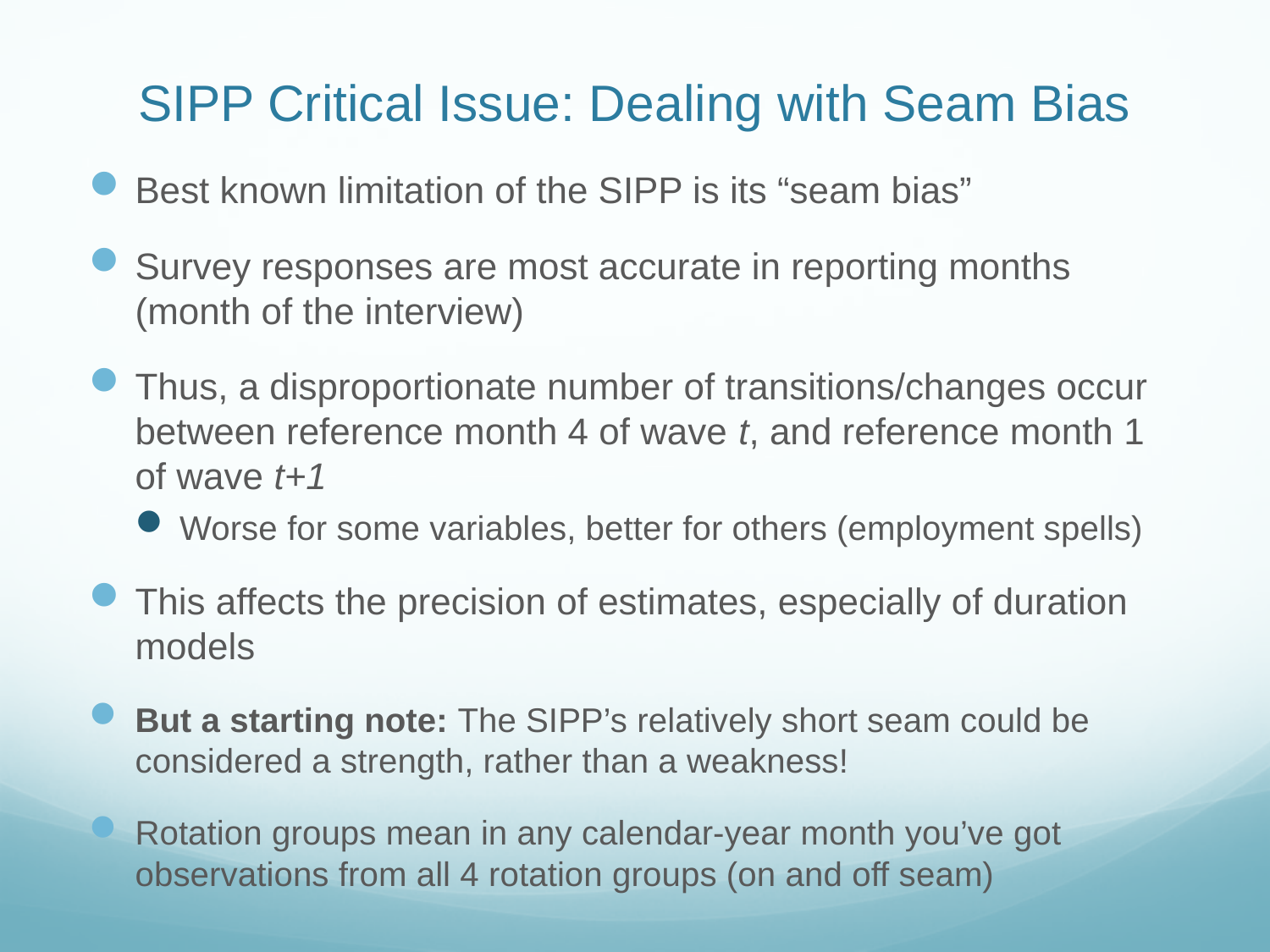

# SIPP Critical Issue: Dealing with Seam Bias
Best known limitation of the SIPP is its “seam bias”
Survey responses are most accurate in reporting months (month of the interview)
Thus, a disproportionate number of transitions/changes occur between reference month 4 of wave t, and reference month 1 of wave t+1
Worse for some variables, better for others (employment spells)
This affects the precision of estimates, especially of duration models
But a starting note: The SIPP’s relatively short seam could be considered a strength, rather than a weakness!
Rotation groups mean in any calendar-year month you’ve got observations from all 4 rotation groups (on and off seam)